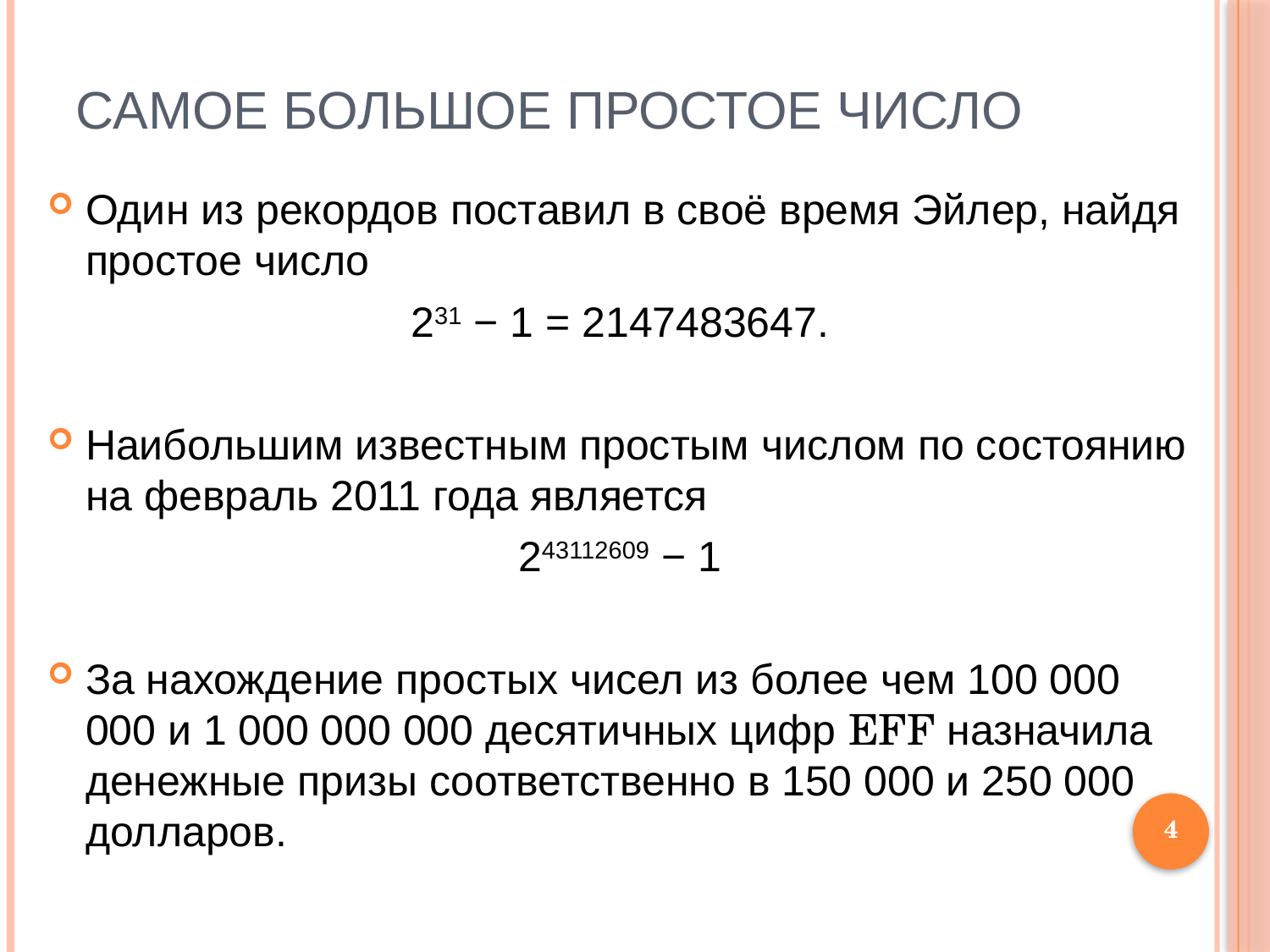

# Самое большое простое число
Один из рекордов поставил в своё время Эйлер, найдя простое число
231 − 1 = 2147483647.

Наибольшим известным простым числом по состоянию на февраль 2011 года является
243112609 − 1

За нахождение простых чисел из более чем 100 000 000 и 1 000 000 000 десятичных цифр EFF назначила денежные призы соответственно в 150 000 и 250 000 долларов.
4